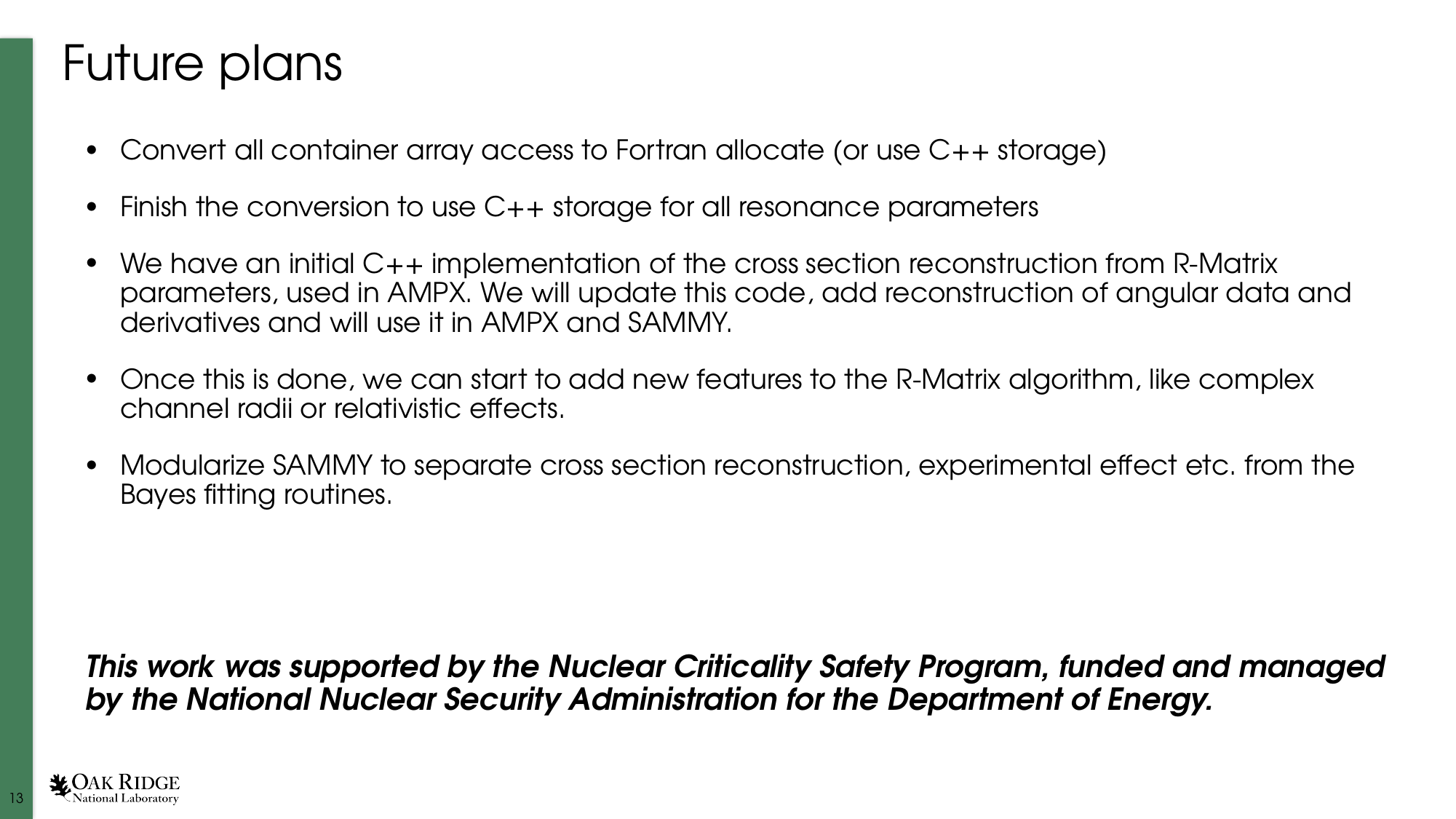

# Future plans
Convert all container array access to Fortran allocate (or use C++ storage)
Finish the conversion to use C++ storage for all resonance parameters
We have an initial C++ implementation of the cross section reconstruction from R-Matrix parameters, used in AMPX. We will update this code, add reconstruction of angular data and derivatives and will use it in AMPX and SAMMY.
Once this is done, we can start to add new features to the R-Matrix algorithm, like complex channel radii or relativistic effects.
Modularize SAMMY to separate cross section reconstruction, experimental effect etc. from the Bayes fitting routines.

This work was supported by the Nuclear Criticality Safety Program, funded and managed by the National Nuclear Security Administration for the Department of Energy.